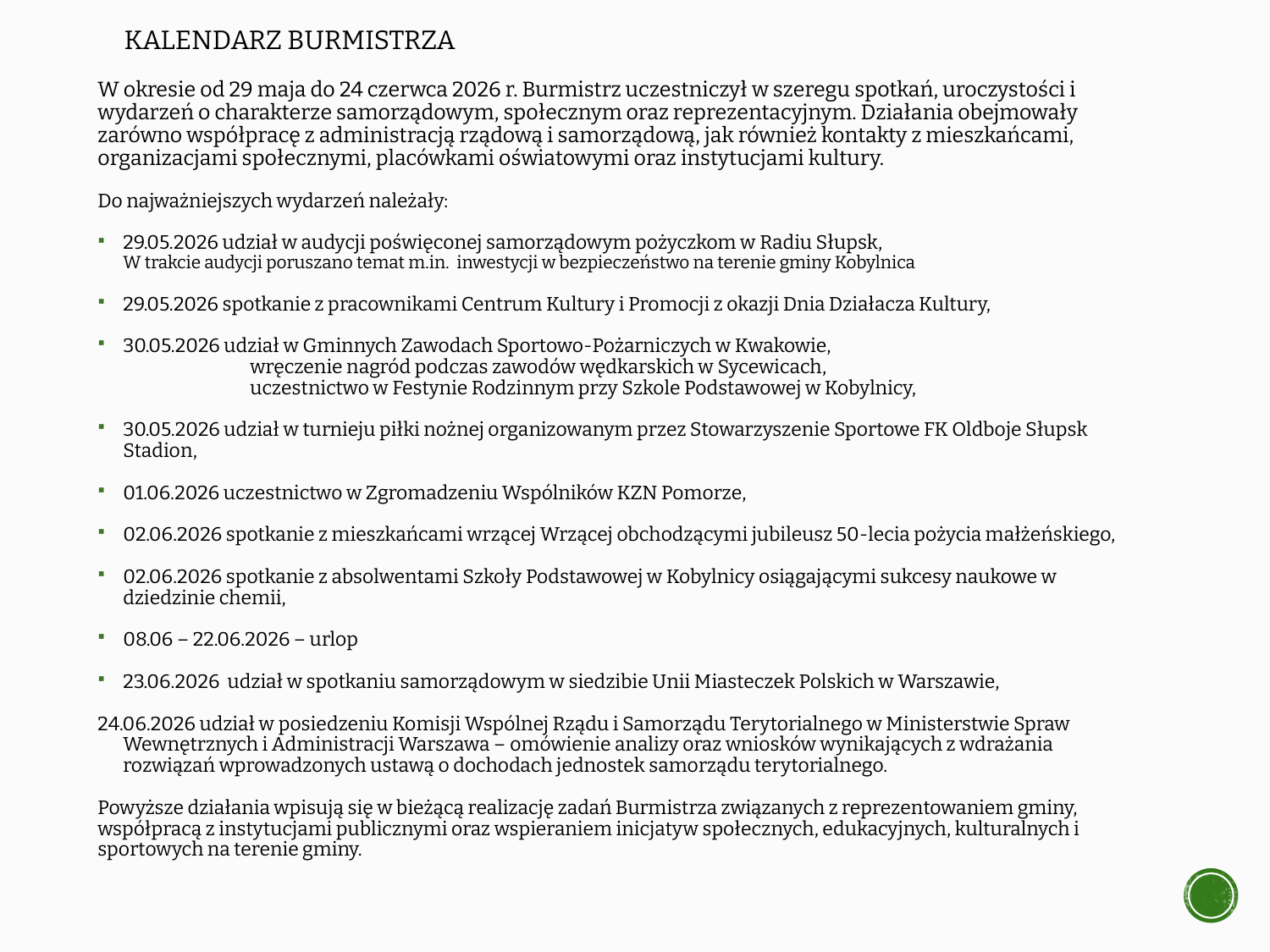

# Kalendarz Burmistrza
W okresie od 29 maja do 24 czerwca 2026 r. Burmistrz uczestniczył w szeregu spotkań, uroczystości i wydarzeń o charakterze samorządowym, społecznym oraz reprezentacyjnym. Działania obejmowały zarówno współpracę z administracją rządową i samorządową, jak również kontakty z mieszkańcami, organizacjami społecznymi, placówkami oświatowymi oraz instytucjami kultury.
Do najważniejszych wydarzeń należały:
29.05.2026 udział w audycji poświęconej samorządowym pożyczkom w Radiu Słupsk,
W trakcie audycji poruszano temat m.in.  inwestycji w bezpieczeństwo na terenie gminy Kobylnica
29.05.2026 spotkanie z pracownikami Centrum Kultury i Promocji z okazji Dnia Działacza Kultury,
30.05.2026 udział w Gminnych Zawodach Sportowo-Pożarniczych w Kwakowie,
	wręczenie nagród podczas zawodów wędkarskich w Sycewicach,
	uczestnictwo w Festynie Rodzinnym przy Szkole Podstawowej w Kobylnicy,
30.05.2026 udział w turnieju piłki nożnej organizowanym przez Stowarzyszenie Sportowe FK Oldboje Słupsk Stadion,
01.06.2026 uczestnictwo w Zgromadzeniu Wspólników KZN Pomorze,
02.06.2026 spotkanie z mieszkańcami wrzącej Wrzącej obchodzącymi jubileusz 50-lecia pożycia małżeńskiego,
02.06.2026 spotkanie z absolwentami Szkoły Podstawowej w Kobylnicy osiągającymi sukcesy naukowe w dziedzinie chemii,
08.06 – 22.06.2026 – urlop
23.06.2026  udział w spotkaniu samorządowym w siedzibie Unii Miasteczek Polskich w Warszawie,
24.06.2026 udział w posiedzeniu Komisji Wspólnej Rządu i Samorządu Terytorialnego w Ministerstwie Spraw Wewnętrznych i Administracji Warszawa – omówienie analizy oraz wniosków wynikających z wdrażania rozwiązań wprowadzonych ustawą o dochodach jednostek samorządu terytorialnego.
Powyższe działania wpisują się w bieżącą realizację zadań Burmistrza związanych z reprezentowaniem gminy, współpracą z instytucjami publicznymi oraz wspieraniem inicjatyw społecznych, edukacyjnych, kulturalnych i sportowych na terenie gminy.